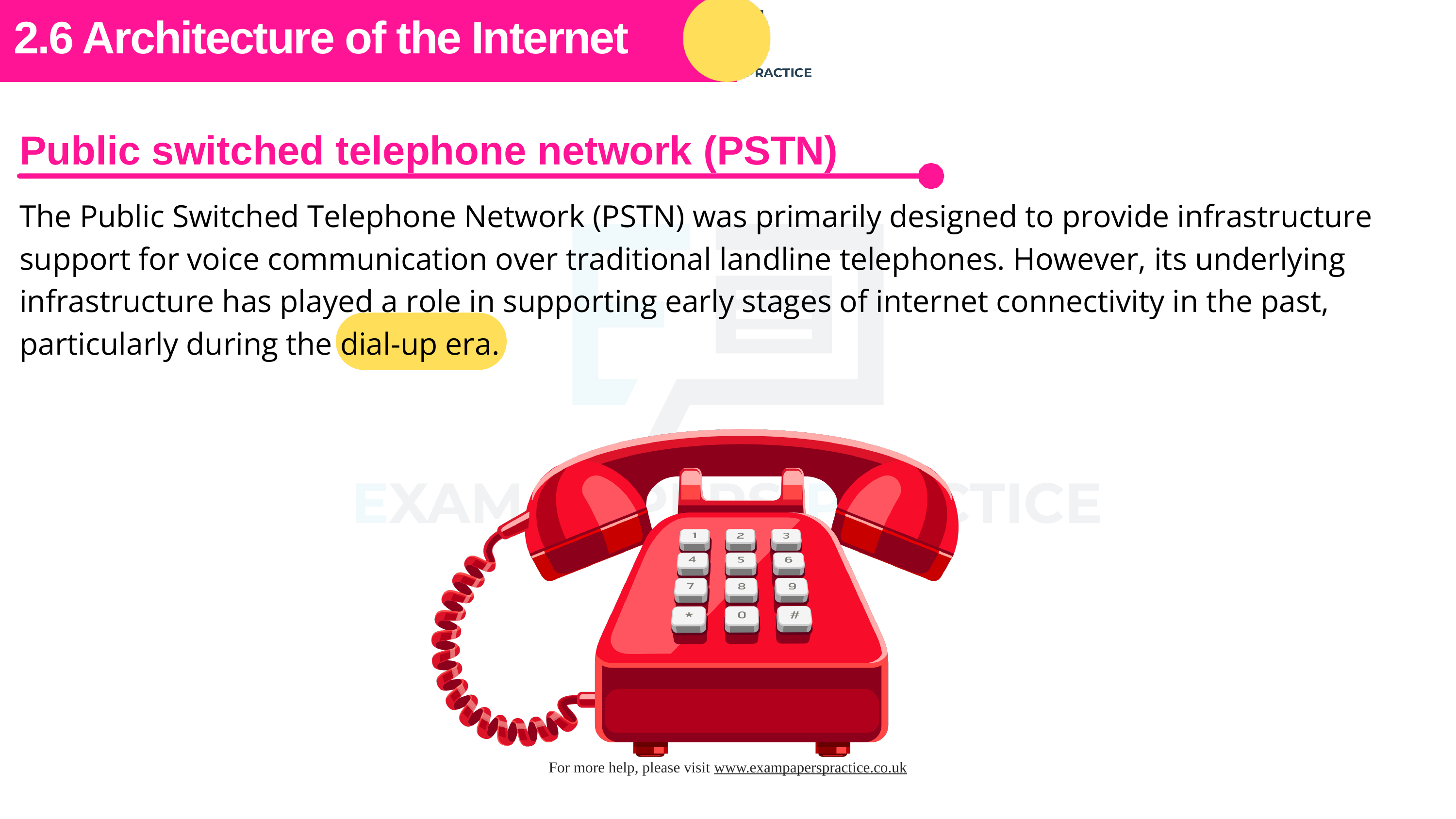

Subtopic 1
2.6 Architecture of the Internet
Public switched telephone network (PSTN)

The Public Switched Telephone Network (PSTN) was primarily designed to provide infrastructure support for voice communication over traditional landline telephones. However, its underlying infrastructure has played a role in supporting early stages of internet connectivity in the past, particularly during the dial-up era.